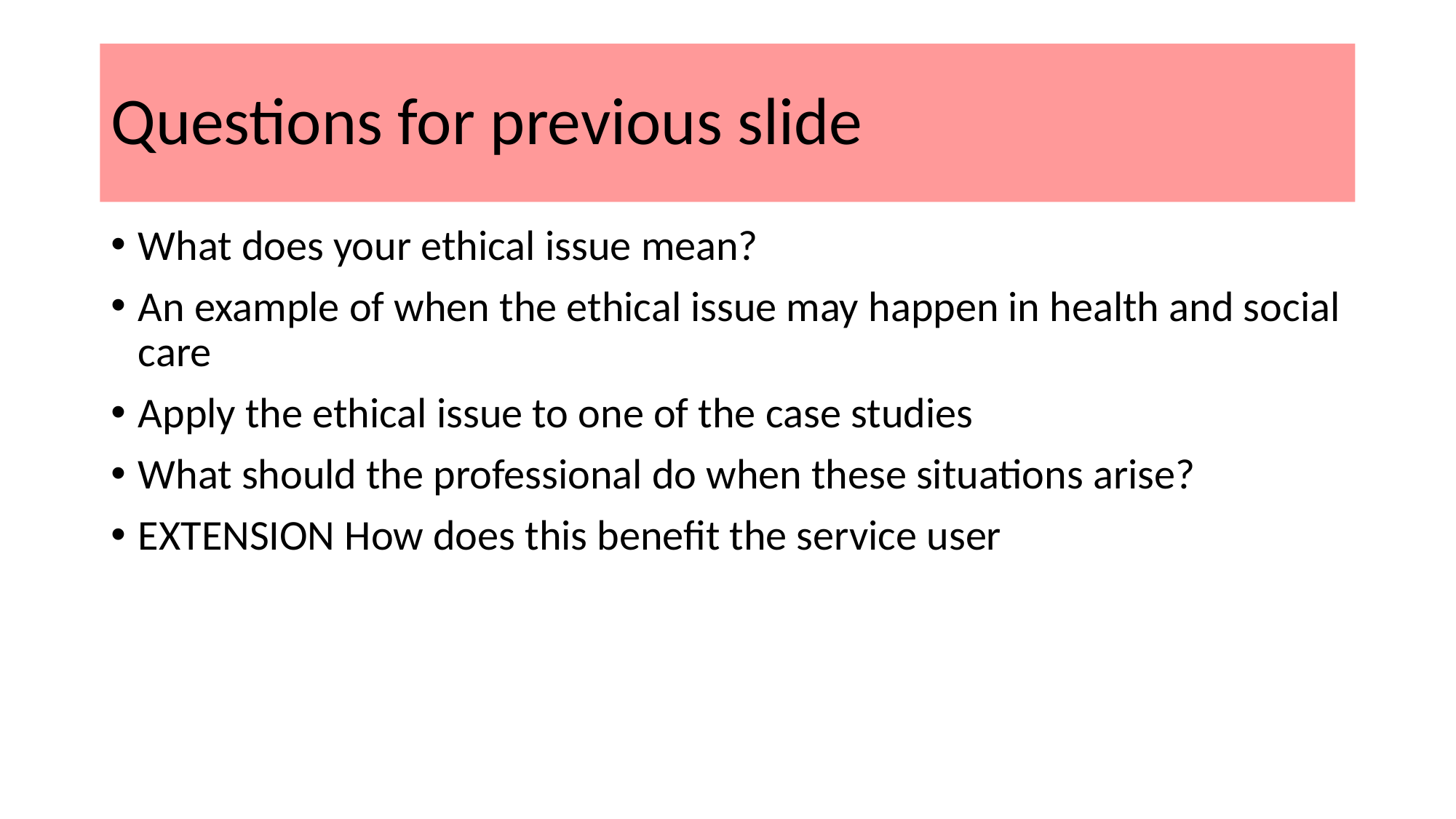

# Questions for previous slide
What does your ethical issue mean?
An example of when the ethical issue may happen in health and social care
Apply the ethical issue to one of the case studies
What should the professional do when these situations arise?
EXTENSION How does this benefit the service user